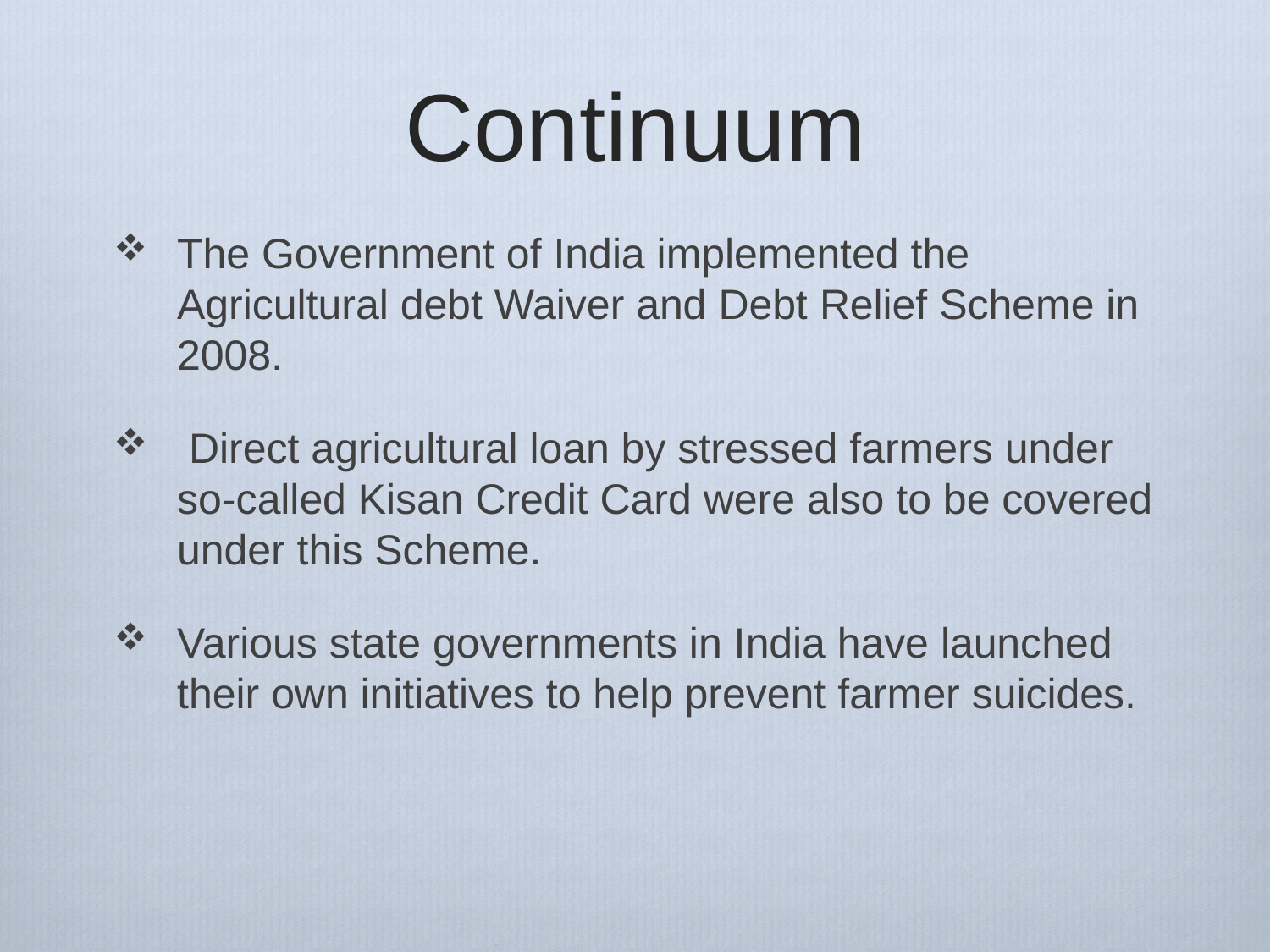

# Continuum
The Government of India implemented the Agricultural debt Waiver and Debt Relief Scheme in 2008.
 Direct agricultural loan by stressed farmers under so-called Kisan Credit Card were also to be covered under this Scheme.
Various state governments in India have launched their own initiatives to help prevent farmer suicides.